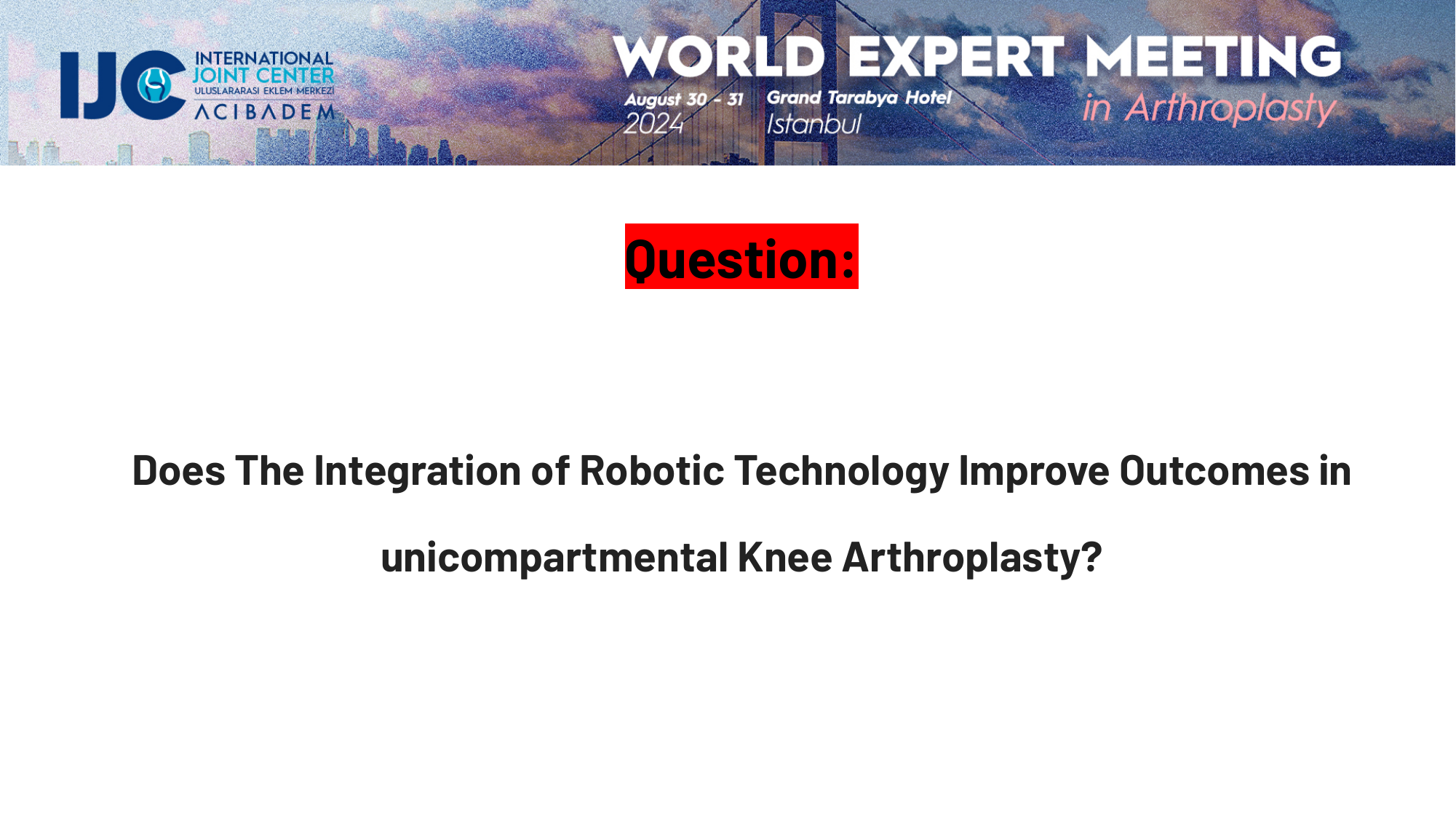

Question:

Does The Integration of Robotic Technology Improve Outcomes in unicompartmental Knee Arthroplasty?